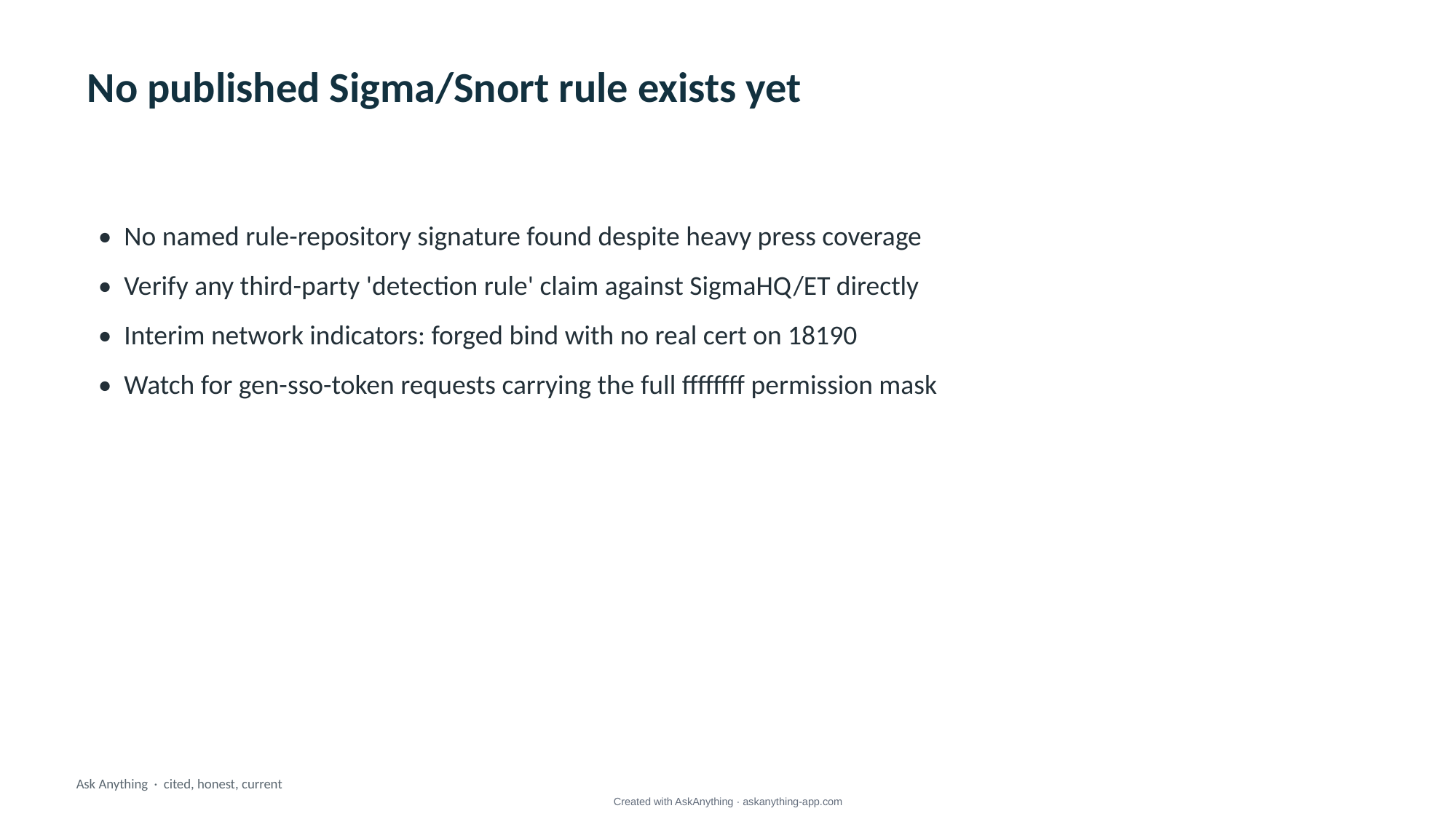

No published Sigma/Snort rule exists yet
•  No named rule-repository signature found despite heavy press coverage
•  Verify any third-party 'detection rule' claim against SigmaHQ/ET directly
•  Interim network indicators: forged bind with no real cert on 18190
•  Watch for gen-sso-token requests carrying the full ffffffff permission mask
Ask Anything  ·  cited, honest, current
Created with AskAnything · askanything-app.com